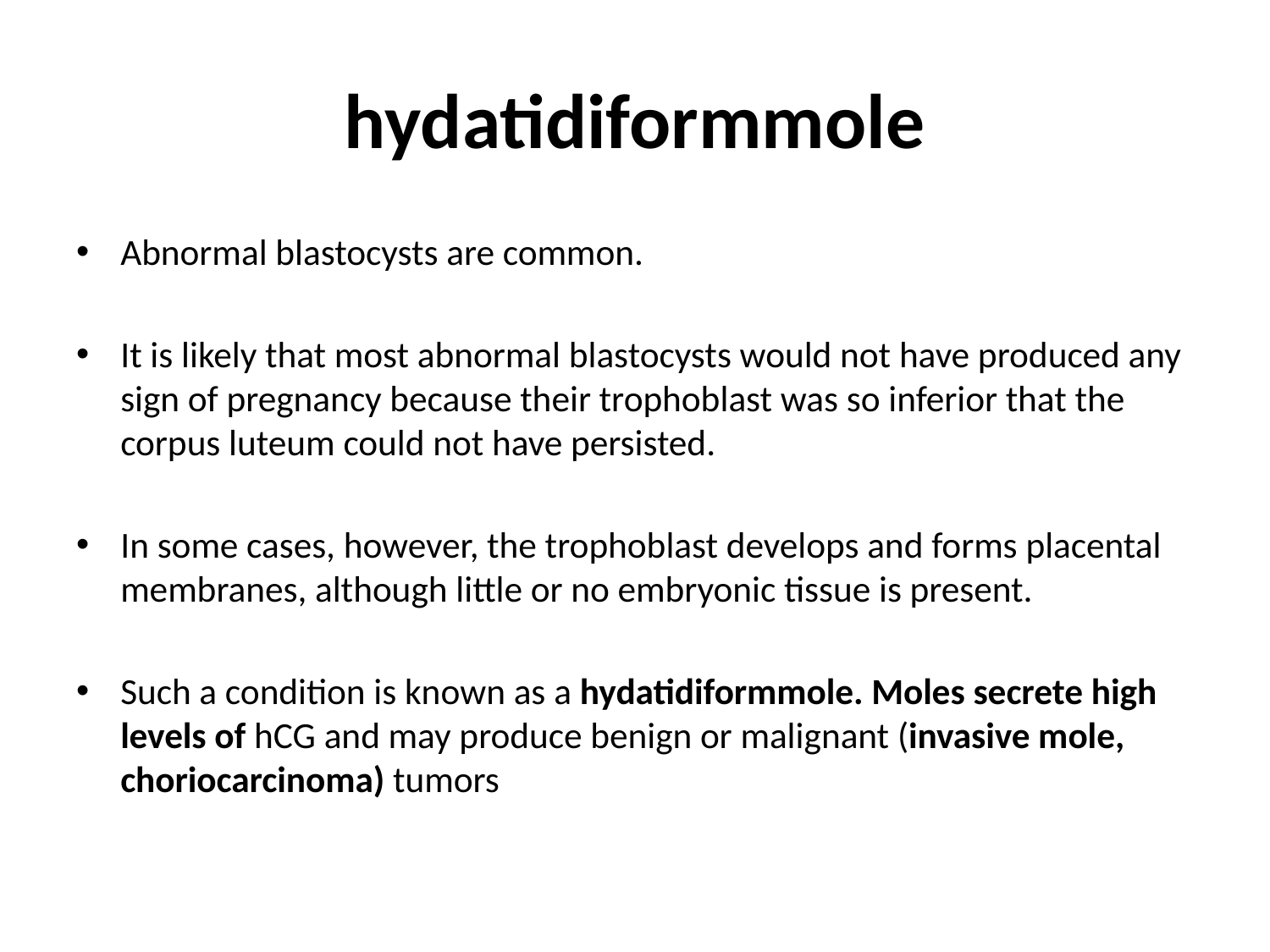

# hydatidiformmole
Abnormal blastocysts are common.

It is likely that most abnormal blastocysts would not have produced any sign of pregnancy because their trophoblast was so inferior that the corpus luteum could not have persisted.

In some cases, however, the trophoblast develops and forms placental membranes, although little or no embryonic tissue is present.

Such a condition is known as a hydatidiformmole. Moles secrete high levels of hCG and may produce benign or malignant (invasive mole, choriocarcinoma) tumors